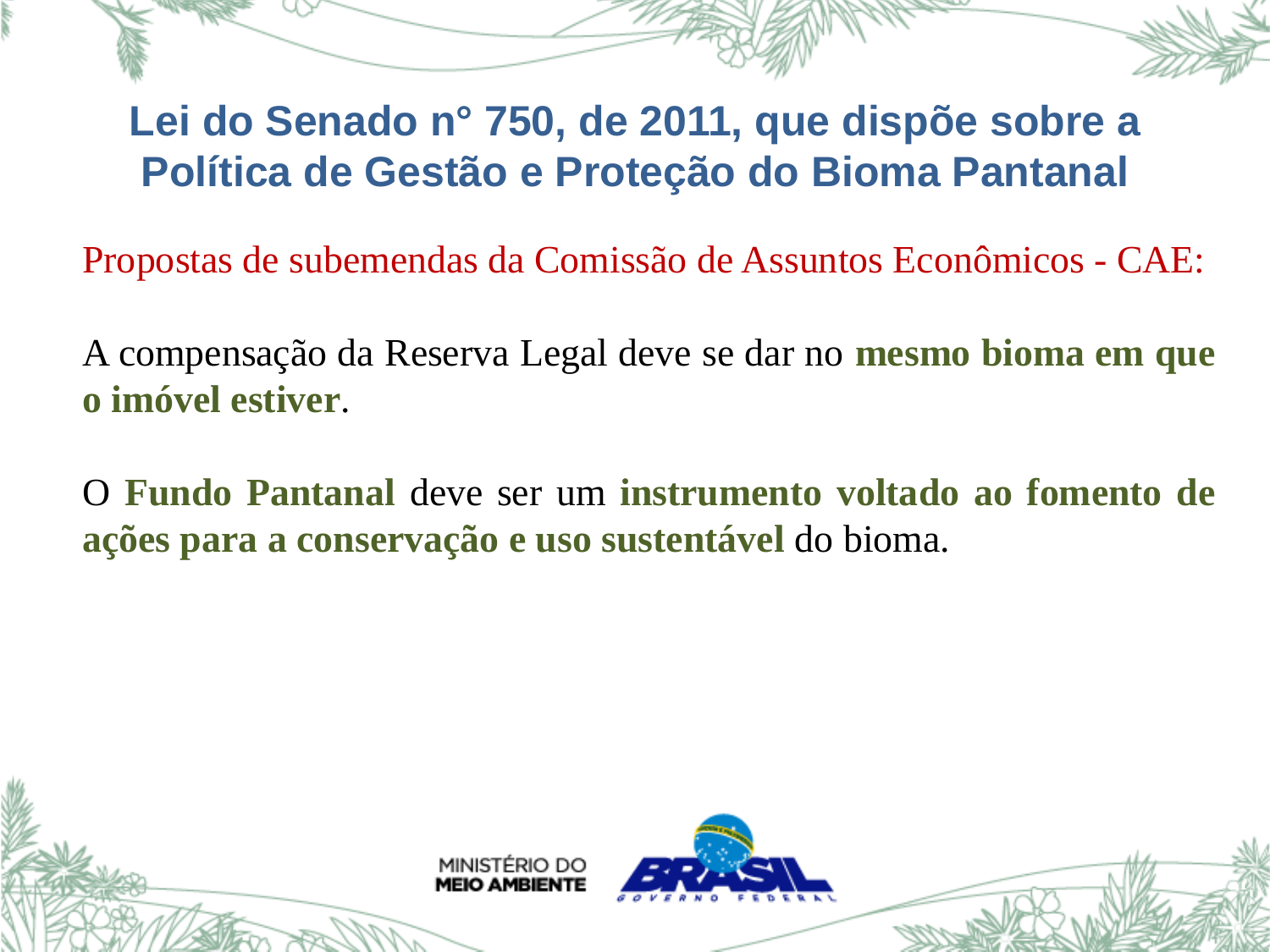

Lei do Senado n° 750, de 2011, que dispõe sobre a Política de Gestão e Proteção do Bioma Pantanal
Propostas de subemendas da Comissão de Assuntos Econômicos - CAE:

A compensação da Reserva Legal deve se dar no mesmo bioma em que o imóvel estiver.

O Fundo Pantanal deve ser um instrumento voltado ao fomento de ações para a conservação e uso sustentável do bioma.